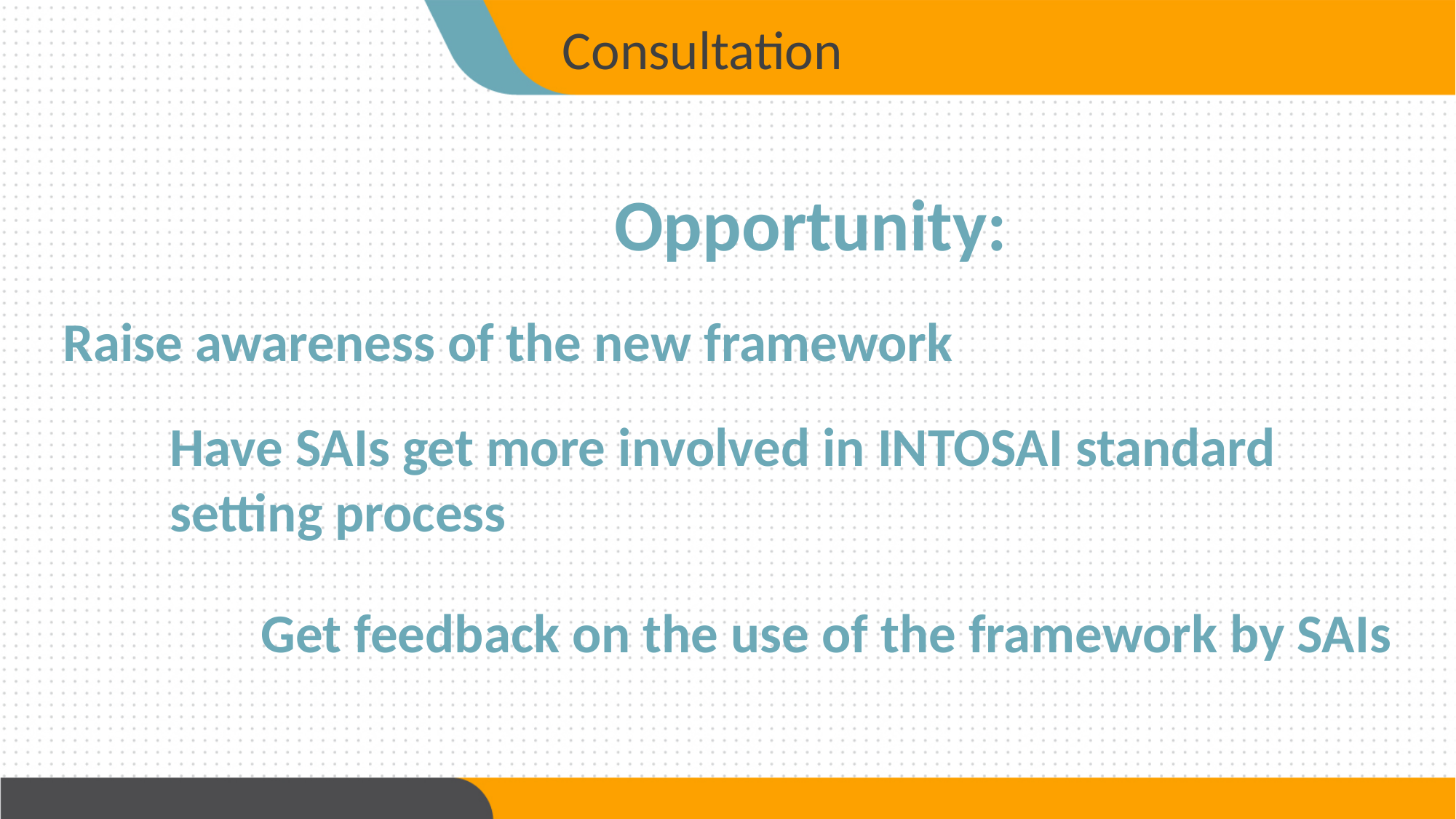

Consultation
Opportunity:
Raise awareness of the new framework
Have SAIs get more involved in INTOSAI standard
setting process
Get feedback on the use of the framework by SAIs